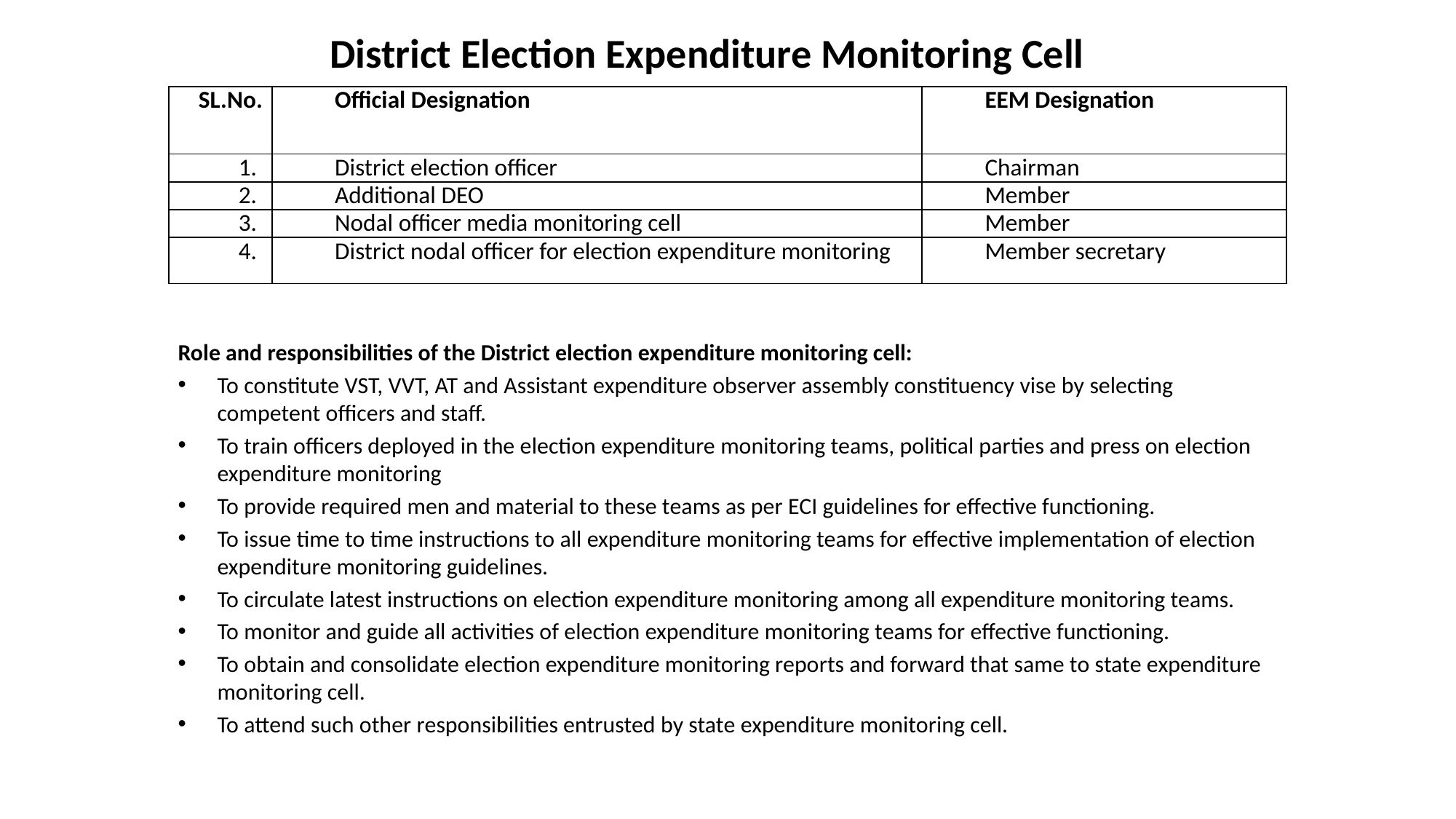

# District Election Expenditure Monitoring Cell
| SL.No. | Official Designation | EEM Designation |
| --- | --- | --- |
| 1. | District election officer | Chairman |
| 2. | Additional DEO | Member |
| 3. | Nodal officer media monitoring cell | Member |
| 4. | District nodal officer for election expenditure monitoring | Member secretary |
Role and responsibilities of the District election expenditure monitoring cell:
To constitute VST, VVT, AT and Assistant expenditure observer assembly constituency vise by selecting competent officers and staff.
To train officers deployed in the election expenditure monitoring teams, political parties and press on election expenditure monitoring
To provide required men and material to these teams as per ECI guidelines for effective functioning.
To issue time to time instructions to all expenditure monitoring teams for effective implementation of election expenditure monitoring guidelines.
To circulate latest instructions on election expenditure monitoring among all expenditure monitoring teams.
To monitor and guide all activities of election expenditure monitoring teams for effective functioning.
To obtain and consolidate election expenditure monitoring reports and forward that same to state expenditure monitoring cell.
To attend such other responsibilities entrusted by state expenditure monitoring cell.